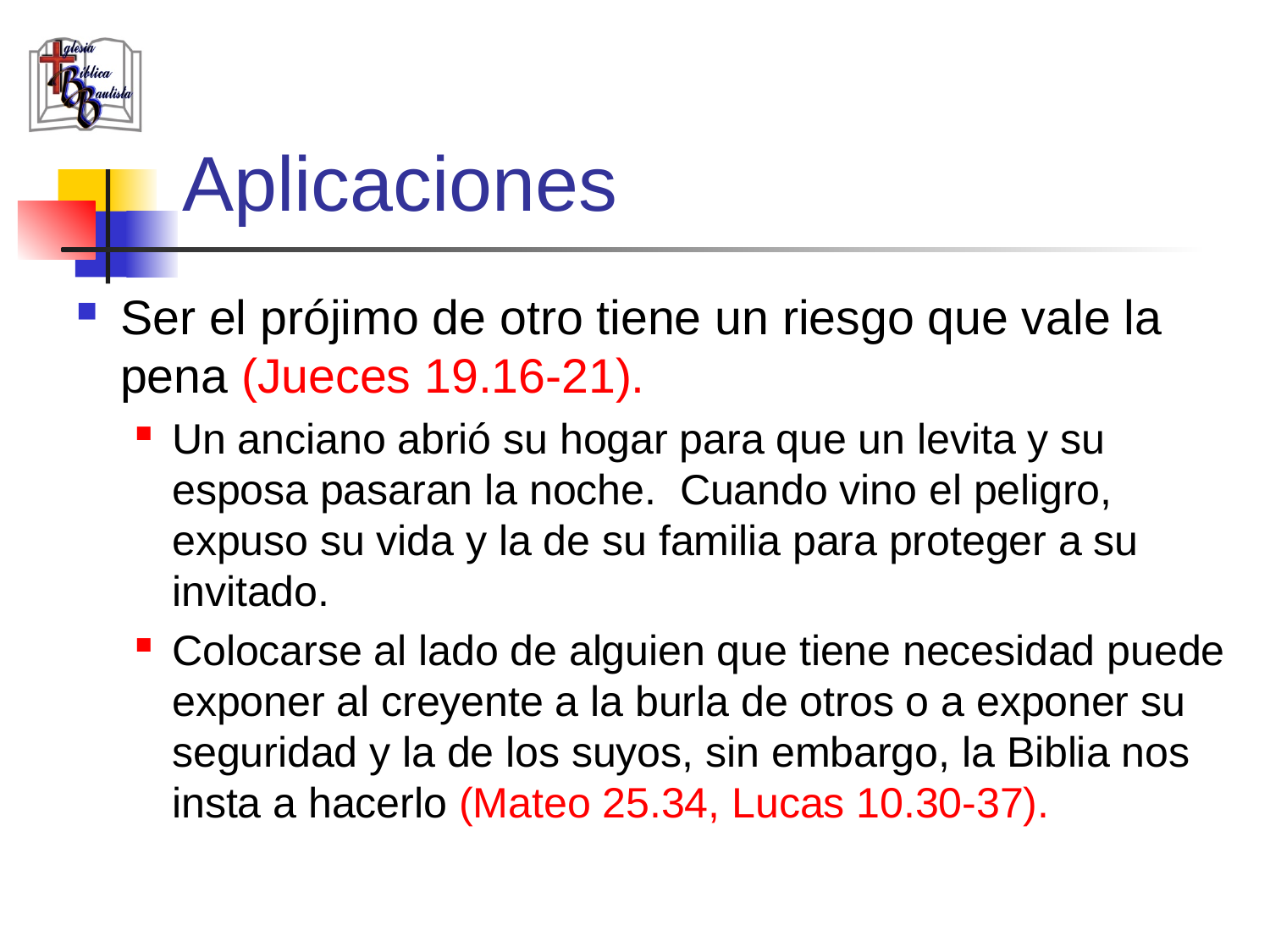

# Aplicaciones
Ser el prójimo de otro tiene un riesgo que vale la pena (Jueces 19.16-21).
Un anciano abrió su hogar para que un levita y su esposa pasaran la noche.  Cuando vino el peligro, expuso su vida y la de su familia para proteger a su invitado.
Colocarse al lado de alguien que tiene necesidad puede exponer al creyente a la burla de otros o a exponer su seguridad y la de los suyos, sin embargo, la Biblia nos insta a hacerlo (Mateo 25.34, Lucas 10.30-37).